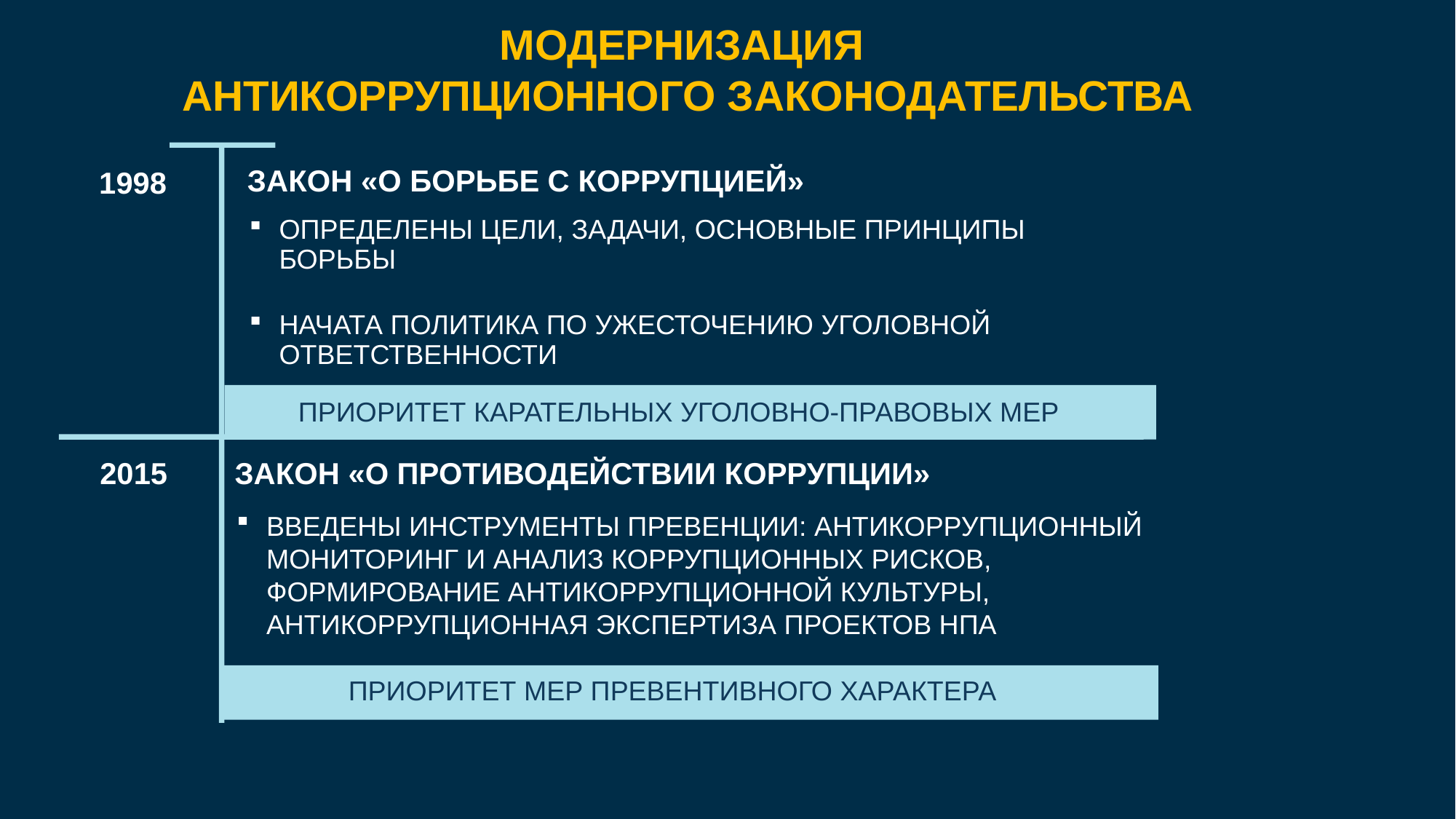

МОДЕРНИЗАЦИЯ
АНТИКОРРУПЦИОННОГО ЗАКОНОДАТЕЛЬСТВА

ЗАКОН «О БОРЬБЕ С КОРРУПЦИЕЙ»
ОПРЕДЕЛЕНЫ ЦЕЛИ, ЗАДАЧИ, ОСНОВНЫЕ ПРИНЦИПЫ БОРЬБЫ
НАЧАТА ПОЛИТИКА ПО УЖЕСТОЧЕНИЮ УГОЛОВНОЙ ОТВЕТСТВЕННОСТИ
1998

ПРИОРИТЕТ КАРАТЕЛЬНЫХ УГОЛОВНО-ПРАВОВЫХ МЕР

2015
ЗАКОН «О ПРОТИВОДЕЙСТВИИ КОРРУПЦИИ»
ВВЕДЕНЫ ИНСТРУМЕНТЫ ПРЕВЕНЦИИ: АНТИКОРРУПЦИОННЫЙ МОНИТОРИНГ И АНАЛИЗ КОРРУПЦИОННЫХ РИСКОВ, ФОРМИРОВАНИЕ АНТИКОРРУПЦИОННОЙ КУЛЬТУРЫ, АНТИКОРРУПЦИОННАЯ ЭКСПЕРТИЗА ПРОЕКТОВ НПА
ПРИОРИТЕТ МЕР ПРЕВЕНТИВНОГО ХАРАКТЕРА